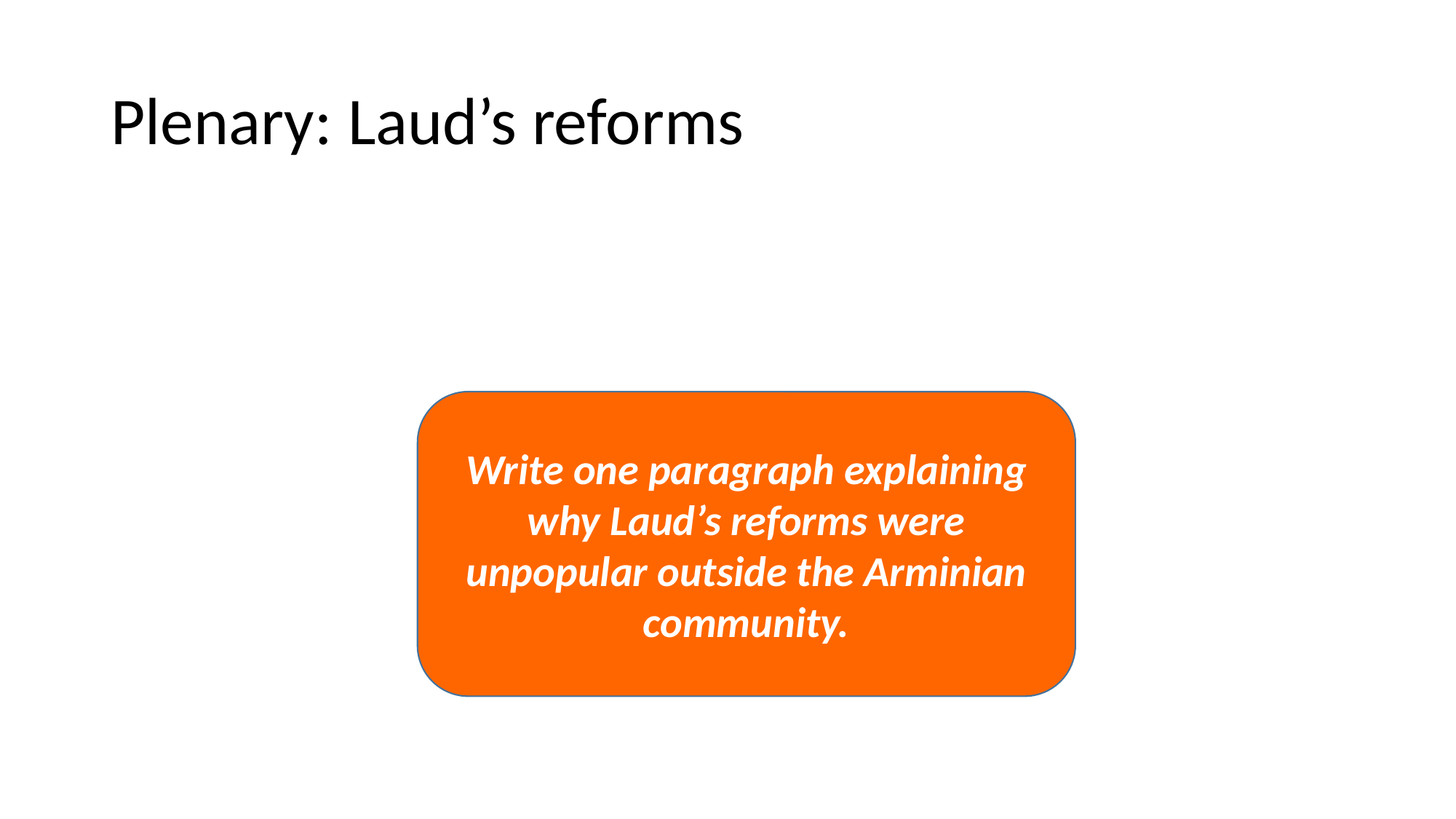

# Plenary: Laud’s reforms
Write one paragraph explaining why Laud’s reforms were unpopular outside the Arminian community.